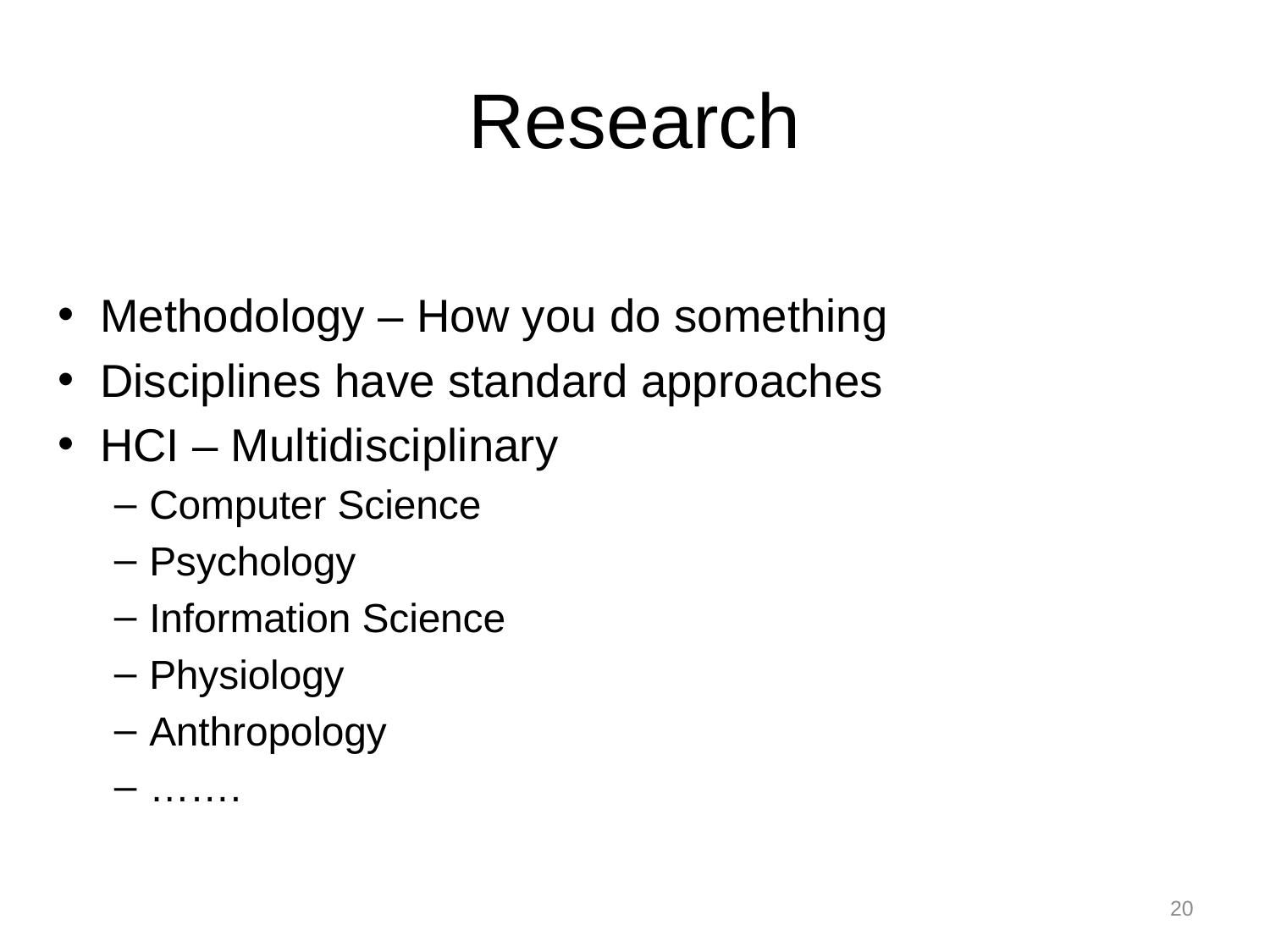

# Research
Methodology – How you do something
Disciplines have standard approaches
HCI – Multidisciplinary
Computer Science
Psychology
Information Science
Physiology
Anthropology
…….

20